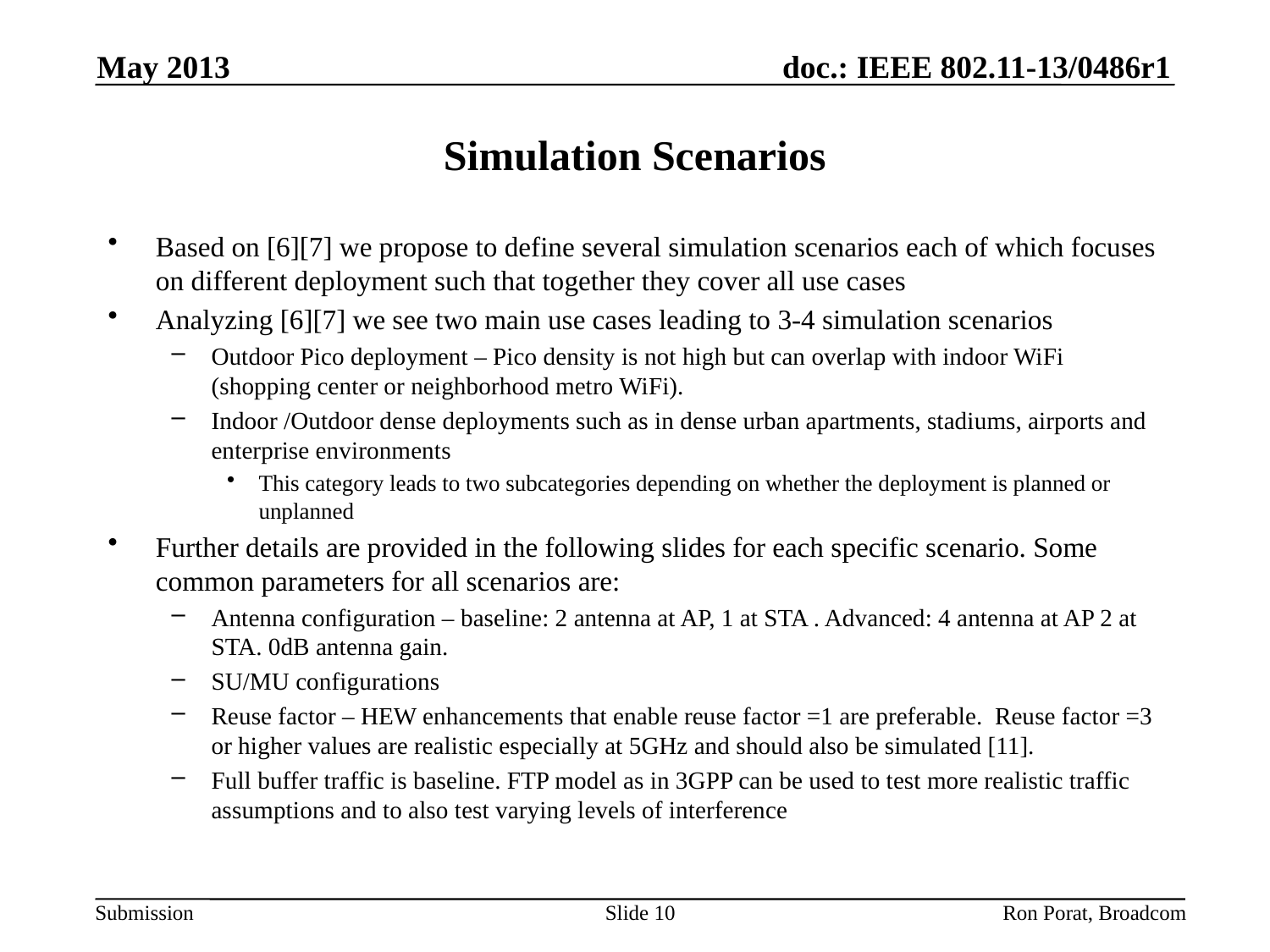

May 2013
# Simulation Scenarios
Based on [6][7] we propose to define several simulation scenarios each of which focuses on different deployment such that together they cover all use cases
Analyzing [6][7] we see two main use cases leading to 3-4 simulation scenarios
Outdoor Pico deployment – Pico density is not high but can overlap with indoor WiFi (shopping center or neighborhood metro WiFi).
Indoor /Outdoor dense deployments such as in dense urban apartments, stadiums, airports and enterprise environments
This category leads to two subcategories depending on whether the deployment is planned or unplanned
Further details are provided in the following slides for each specific scenario. Some common parameters for all scenarios are:
Antenna configuration – baseline: 2 antenna at AP, 1 at STA . Advanced: 4 antenna at AP 2 at STA. 0dB antenna gain.
SU/MU configurations
Reuse factor – HEW enhancements that enable reuse factor =1 are preferable.  Reuse factor =3 or higher values are realistic especially at 5GHz and should also be simulated [11].
Full buffer traffic is baseline. FTP model as in 3GPP can be used to test more realistic traffic assumptions and to also test varying levels of interference

Slide 10
Ron Porat, Broadcom